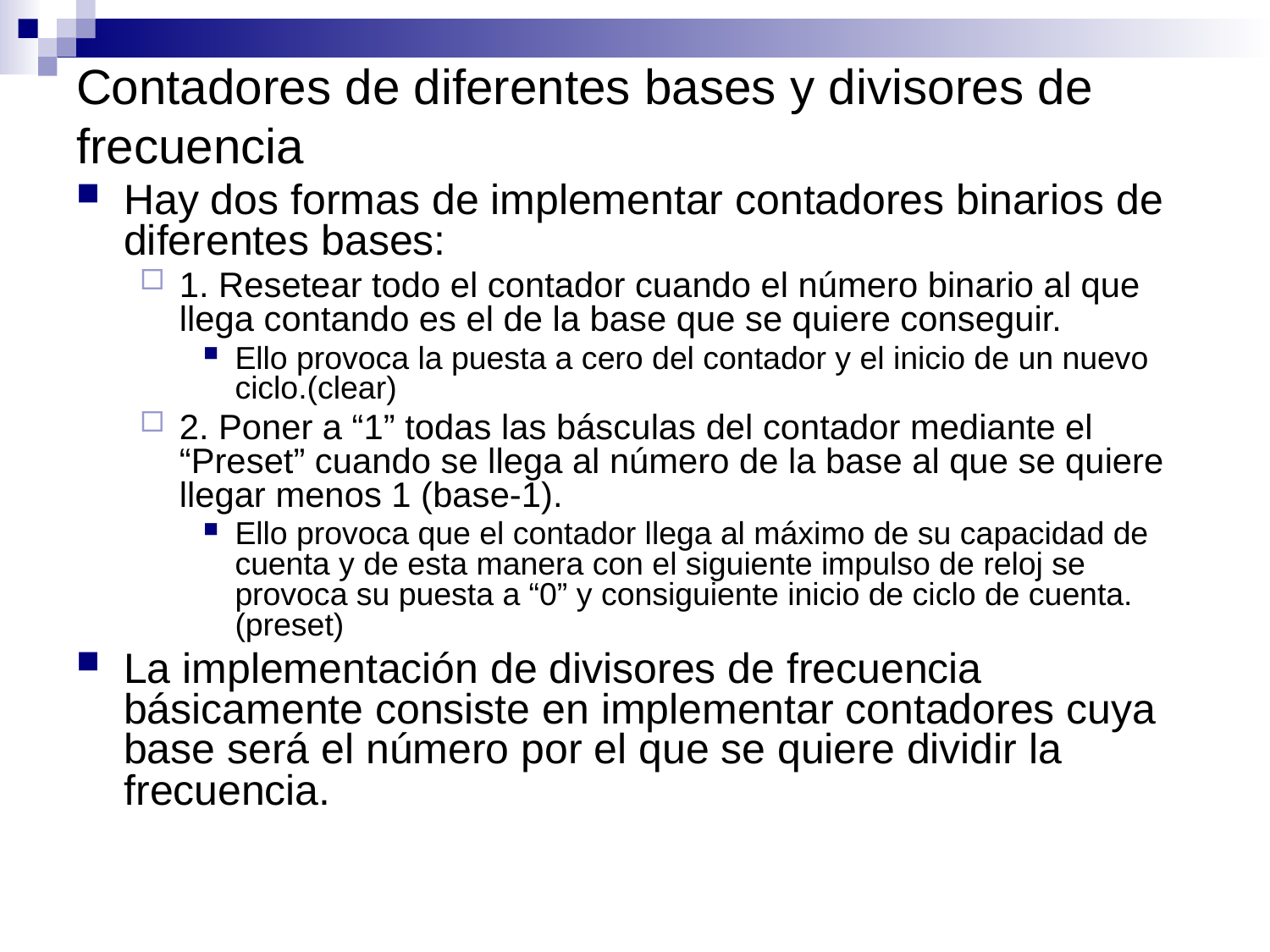

# Contadores de diferentes bases y divisores de frecuencia
Hay dos formas de implementar contadores binarios de diferentes bases:
1. Resetear todo el contador cuando el número binario al que llega contando es el de la base que se quiere conseguir.
Ello provoca la puesta a cero del contador y el inicio de un nuevo ciclo.(clear)
2. Poner a “1” todas las básculas del contador mediante el “Preset” cuando se llega al número de la base al que se quiere llegar menos 1 (base-1).
Ello provoca que el contador llega al máximo de su capacidad de cuenta y de esta manera con el siguiente impulso de reloj se provoca su puesta a “0” y consiguiente inicio de ciclo de cuenta. (preset)
La implementación de divisores de frecuencia básicamente consiste en implementar contadores cuya base será el número por el que se quiere dividir la frecuencia.